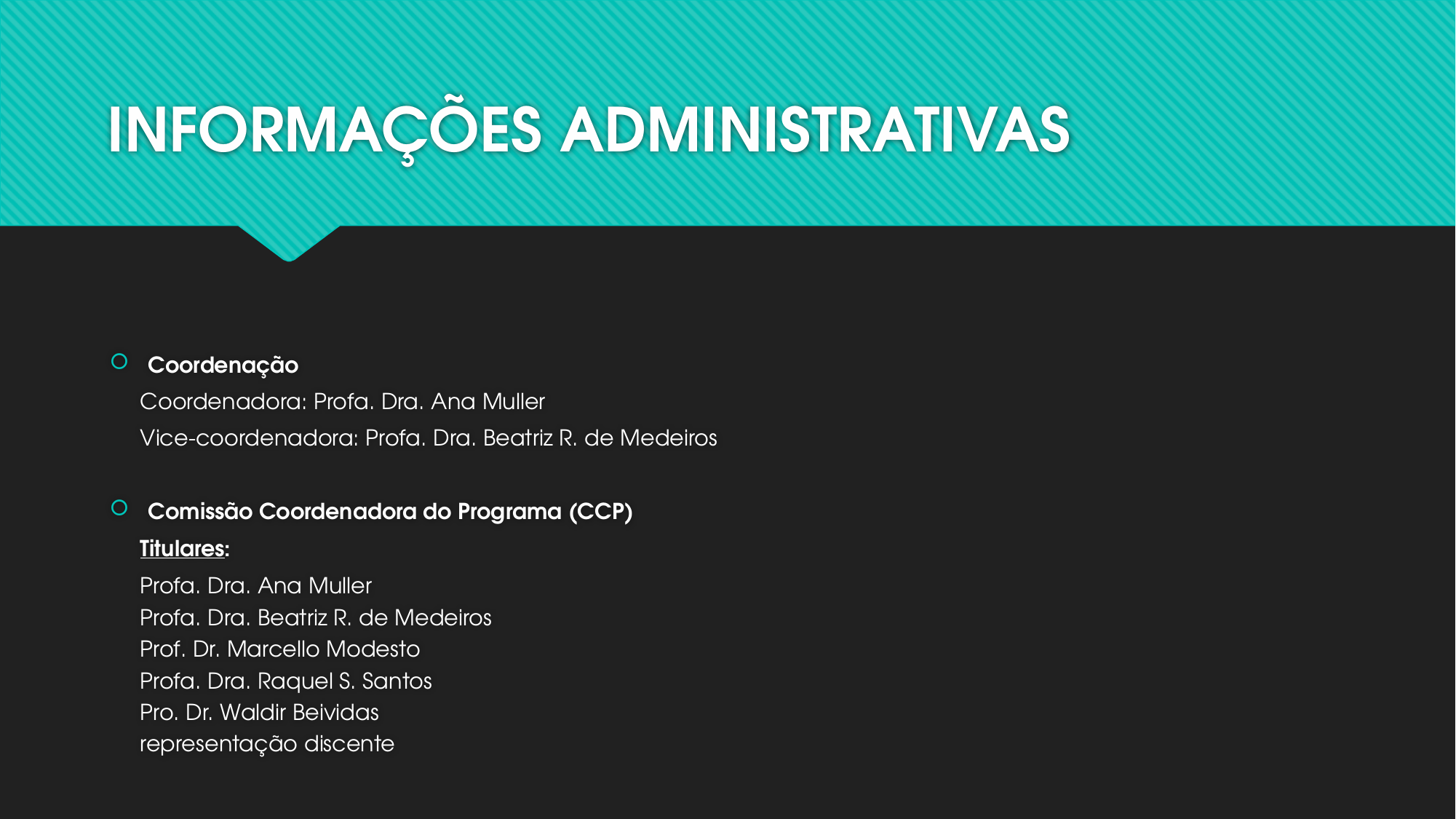

# INFORMAÇÕES ADMINISTRATIVAS

Coordenação
Coordenadora: Profa. Dra. Ana Muller
Vice-coordenadora: Profa. Dra. Beatriz R. de Medeiros

Comissão Coordenadora do Programa (CCP)
Titulares:
Profa. Dra. Ana Muller
Profa. Dra. Beatriz R. de Medeiros
Prof. Dr. Marcello Modesto
Profa. Dra. Raquel S. Santos
Pro. Dr. Waldir Beividas
representação discente